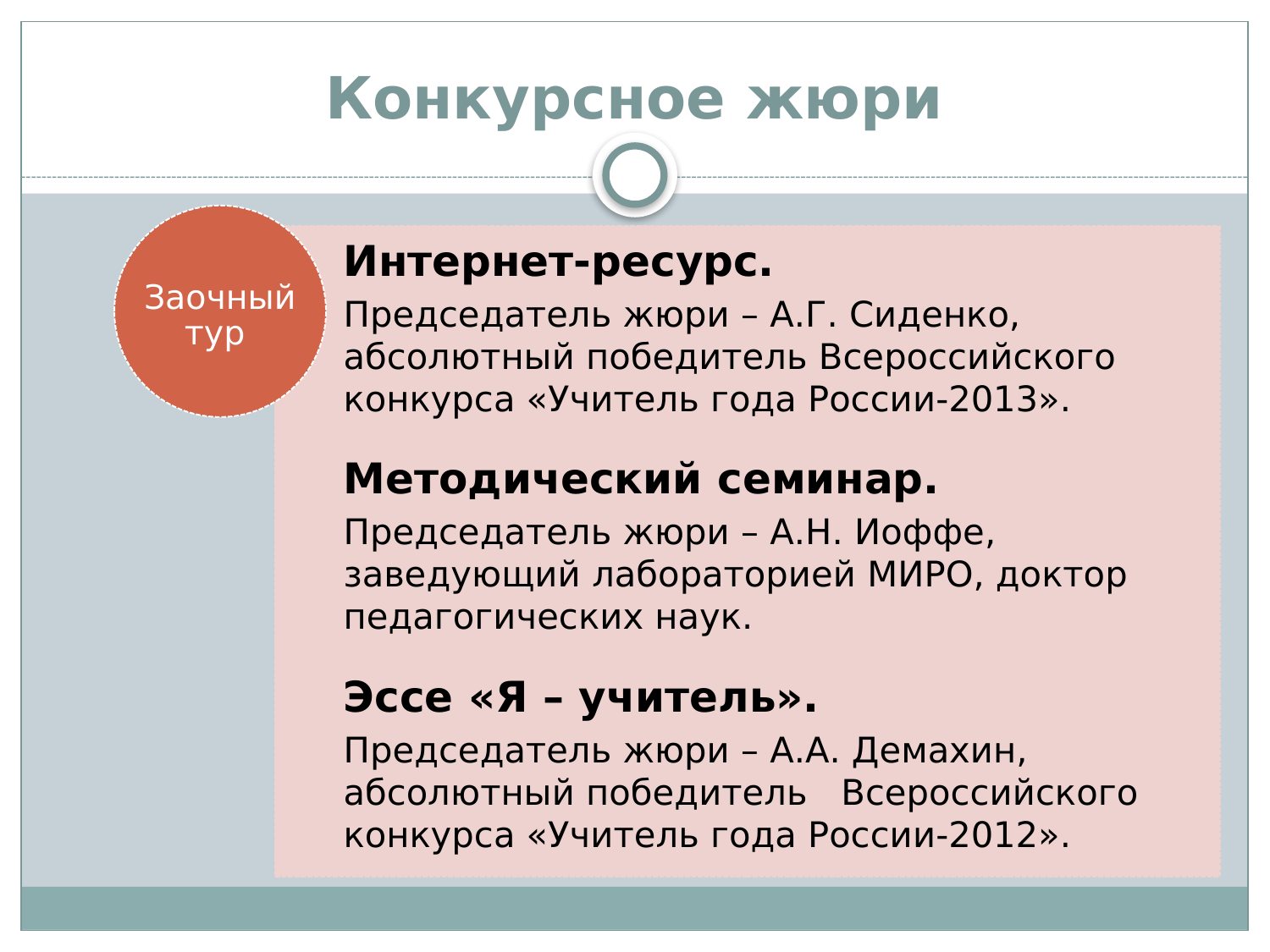

# Конкурсное жюри

Заочный тур

Интернет-ресурс.
Председатель жюри – А.Г. Сиденко, абсолютный победитель Всероссийского конкурса «Учитель года России-2013».

Методический семинар.
Председатель жюри – А.Н. Иоффе, заведующий лабораторией МИРО, доктор педагогических наук.

Эссе «Я – учитель».
Председатель жюри – А.А. Демахин, абсолютный победитель   Всероссийского конкурса «Учитель года России-2012».